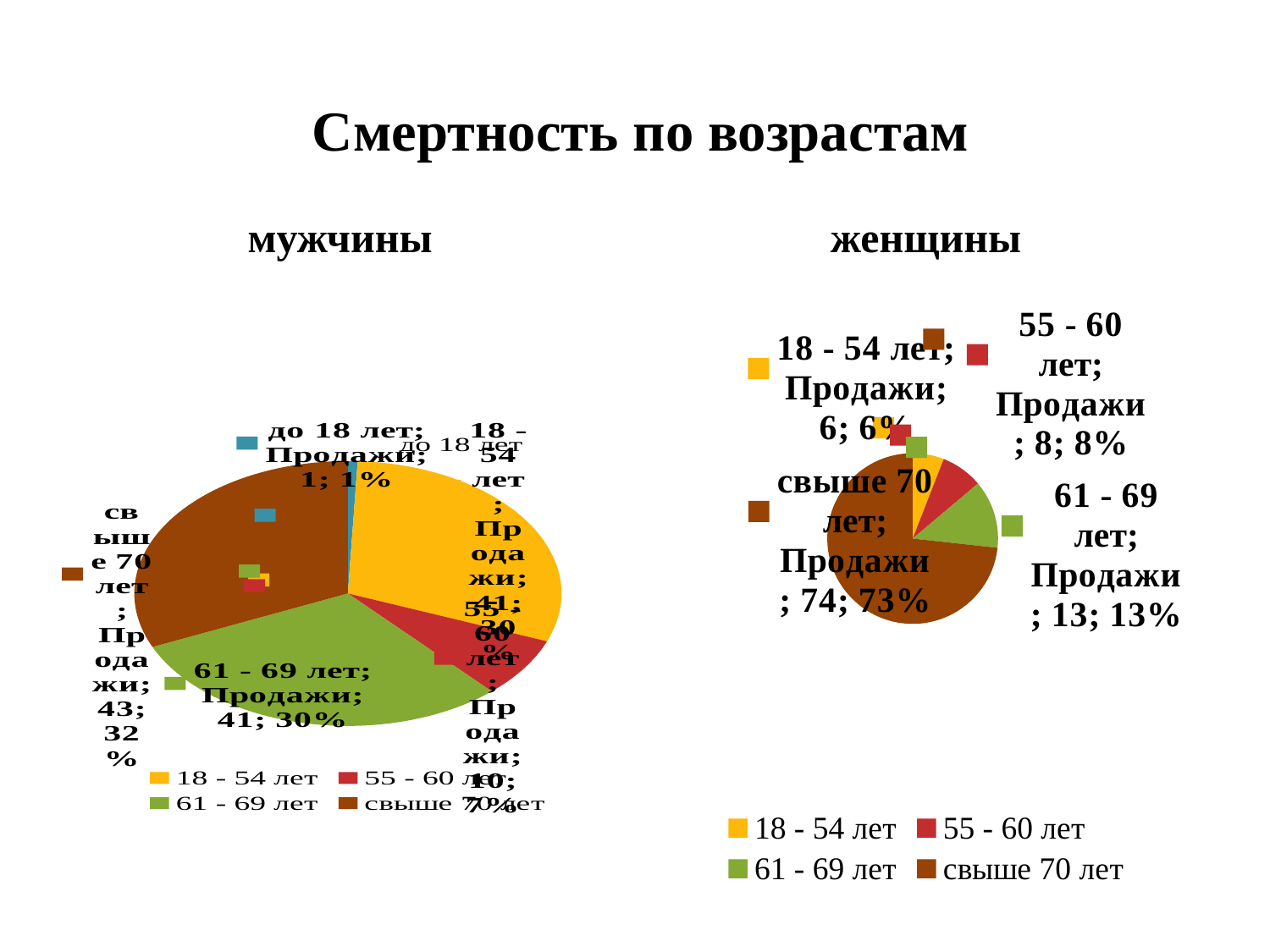

# Смертность по возрастам
мужчины
женщины

### Chart

| Category | Продажи |
|---|---|
| до 18 лет | 1.0 |
| 18 - 54 лет | 41.0 |
| 55 - 60 лет | 10.0 |
| 61 - 69 лет | 41.0 |
| свыше 70 лет | 43.0 |

### Chart

| Category | Продажи |
|---|---|
| до 18 лет | 0.0 |
| 18 - 54 лет | 6.0 |
| 55 - 60 лет | 8.0 |
| 61 - 69 лет | 13.0 |
| свыше 70 лет | 74.0 |